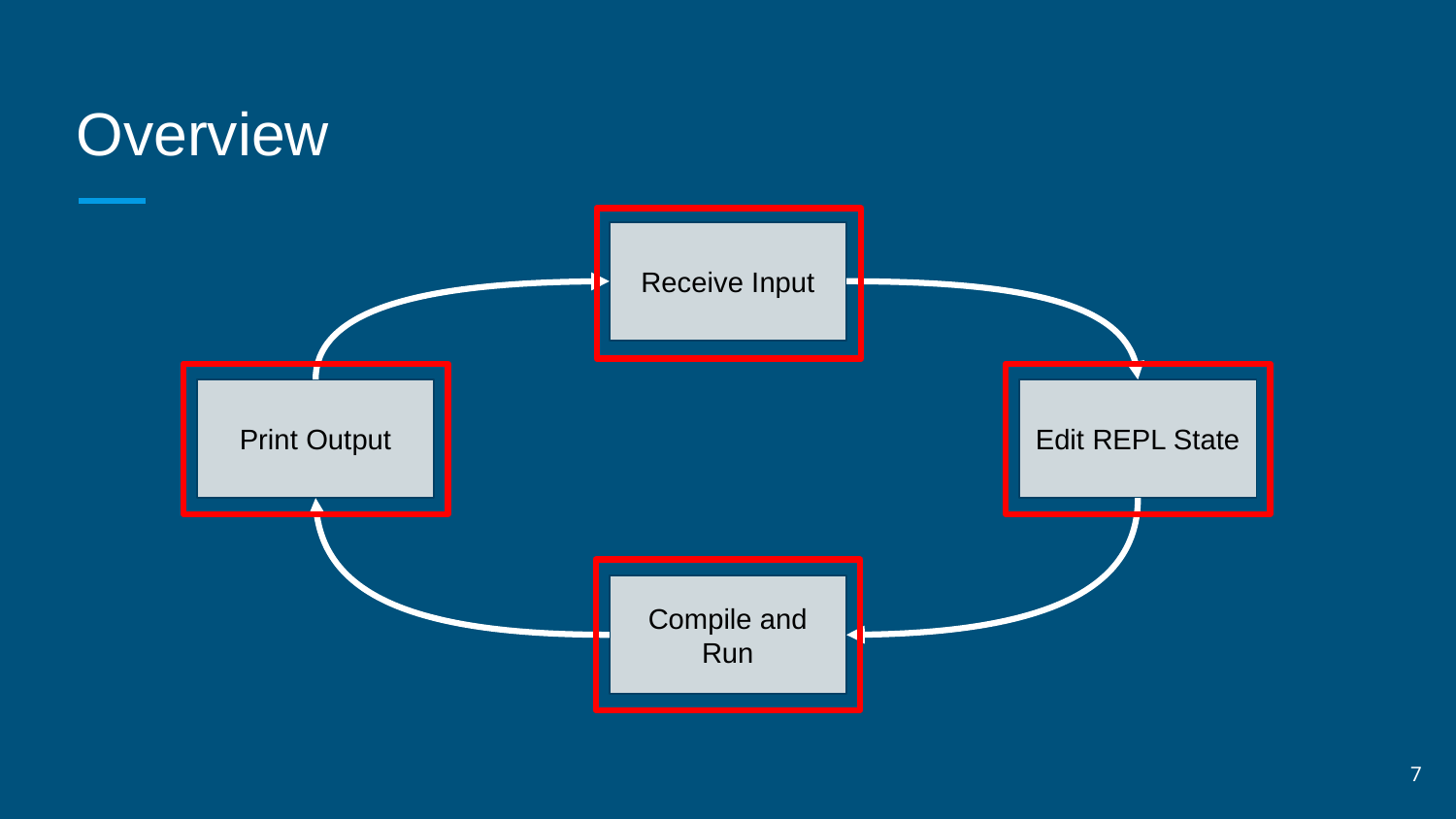

# Overview

Receive Input

Print Output
Edit REPL State

Compile and Run
7